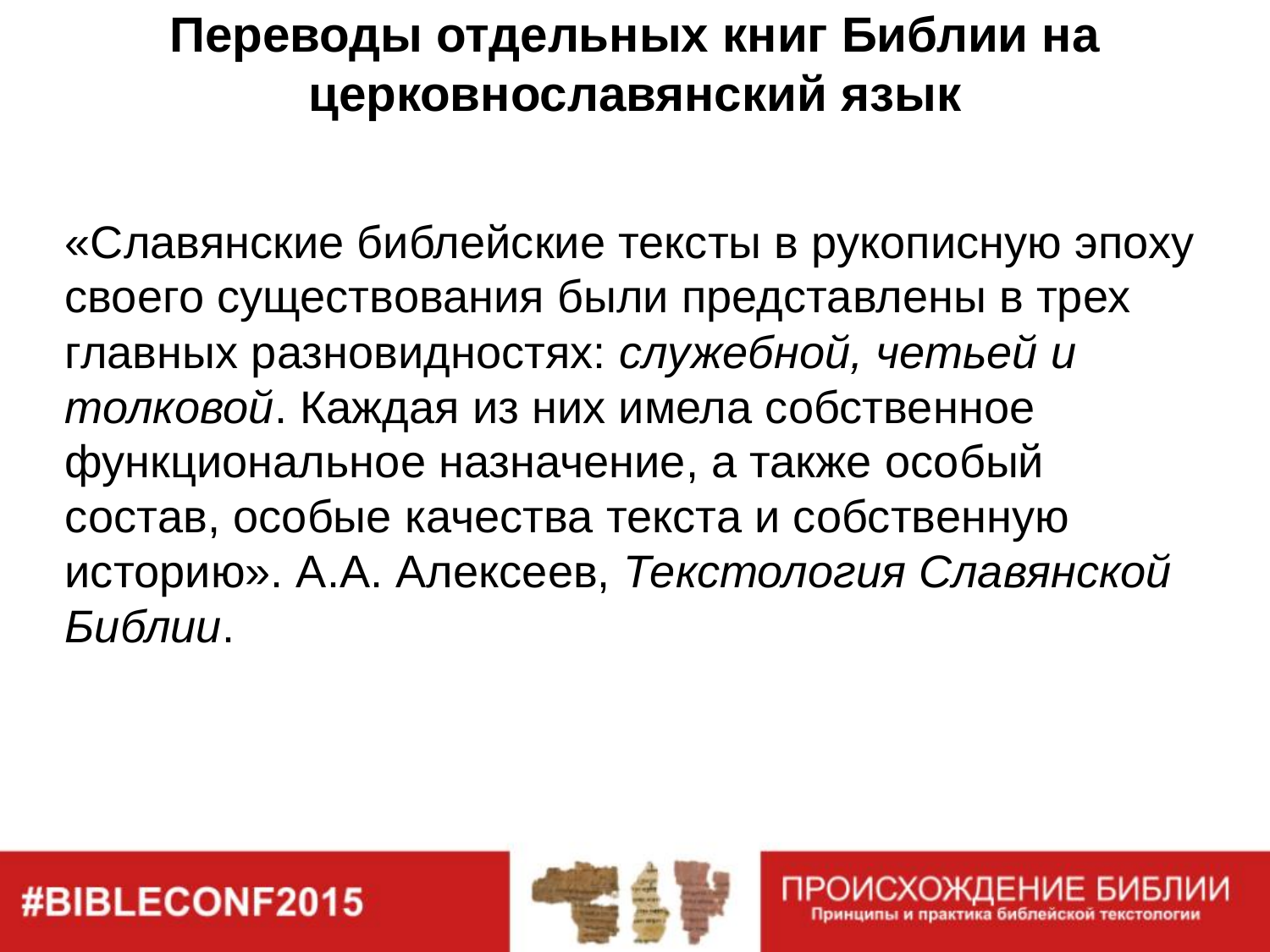

# Переводы отдельных книг Библии на церковнославянский язык
«Славянские библейские тексты в рукописную эпоху своего существования были представлены в трех главных разновидностях: служебной, четьей и толковой. Каждая из них имела собственное функциональное назначение, а также особый состав, особые качества текста и собственную историю». А.А. Алексеев, Текстология Славянской Библии.